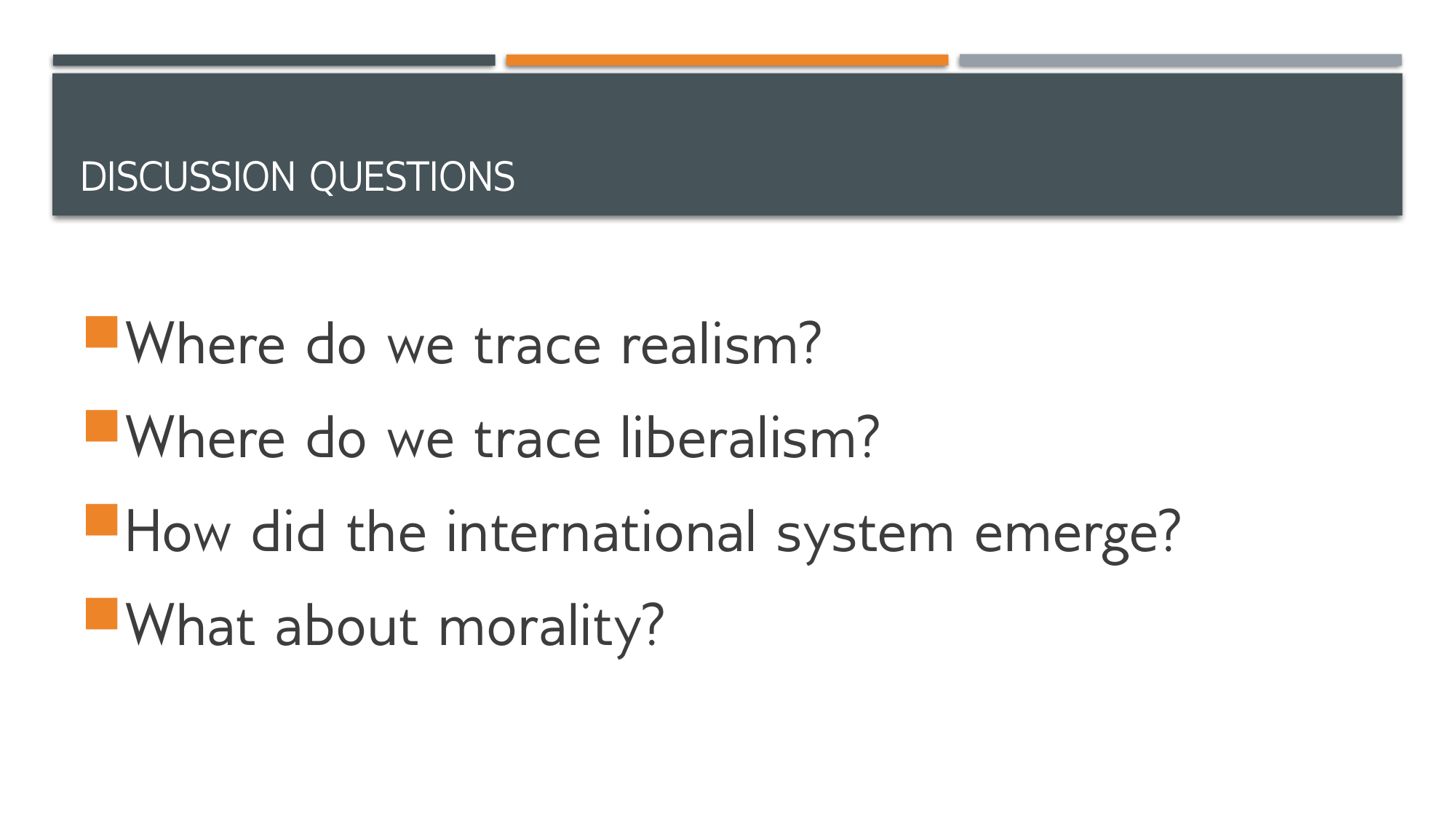

# Discussion questions
Where do we trace realism?
Where do we trace liberalism?
How did the international system emerge?
What about morality?